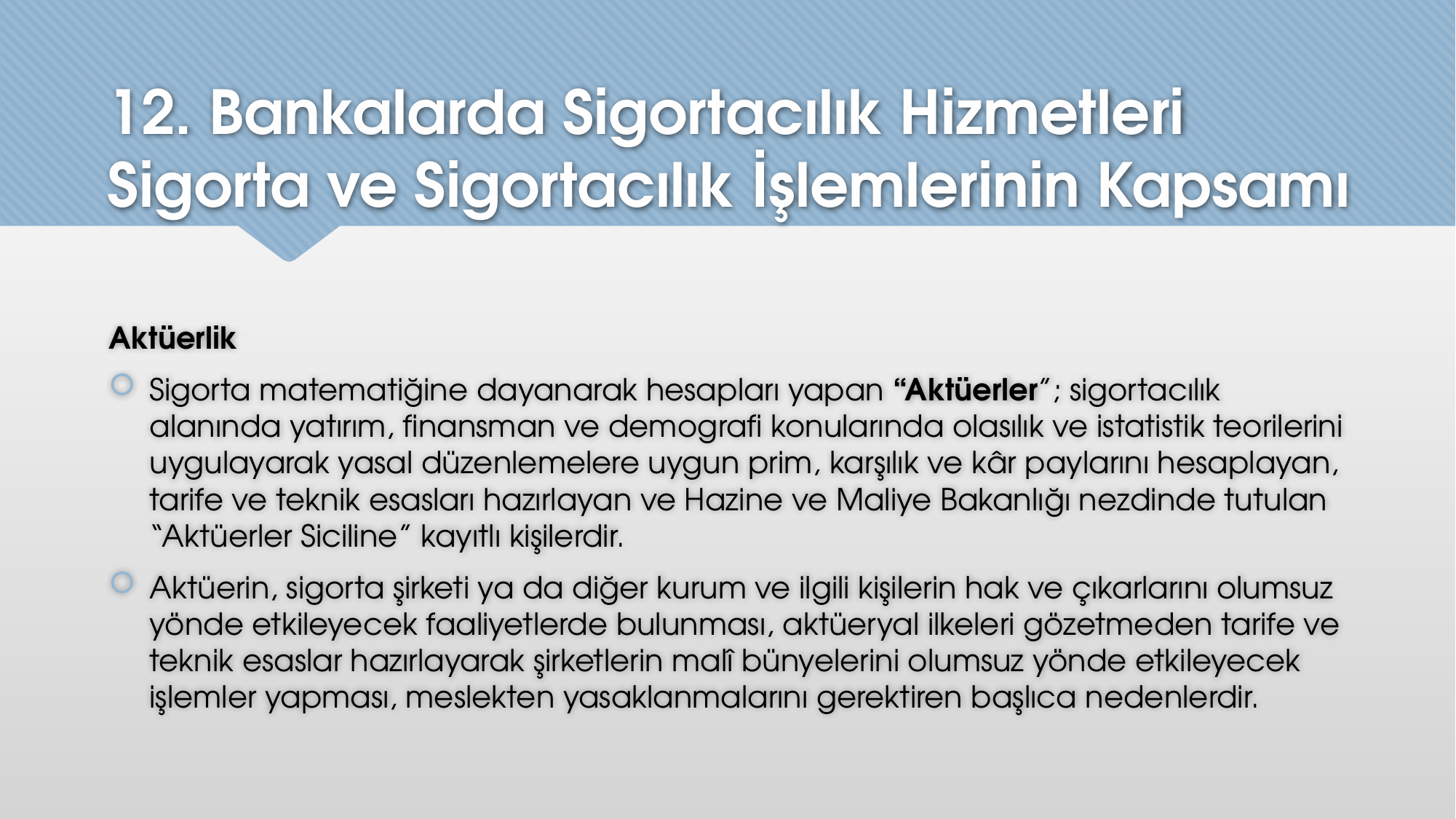

# 12. Bankalarda Sigortacılık Hizmetleri Sigorta ve Sigortacılık İşlemlerinin Kapsamı
Aktüerlik
Sigorta matematiğine dayanarak hesapları yapan “Aktüerler”; sigortacılık alanında yatırım, finansman ve demografi konularında olasılık ve istatistik teorilerini uygulayarak yasal düzenlemelere uygun prim, karşılık ve kâr paylarını hesaplayan, tarife ve teknik esasları hazırlayan ve Hazine ve Maliye Bakanlığı nezdinde tutulan “Aktüerler Siciline” kayıtlı kişilerdir.
Aktüerin, sigorta şirketi ya da diğer kurum ve ilgili kişilerin hak ve çıkarlarını olumsuz yönde etkileyecek faaliyetlerde bulunması, aktüeryal ilkeleri gözetmeden tarife ve teknik esaslar hazırlayarak şirketlerin malî bünyelerini olumsuz yönde etkileyecek işlemler yapması, meslekten yasaklanmalarını gerektiren başlıca nedenlerdir.